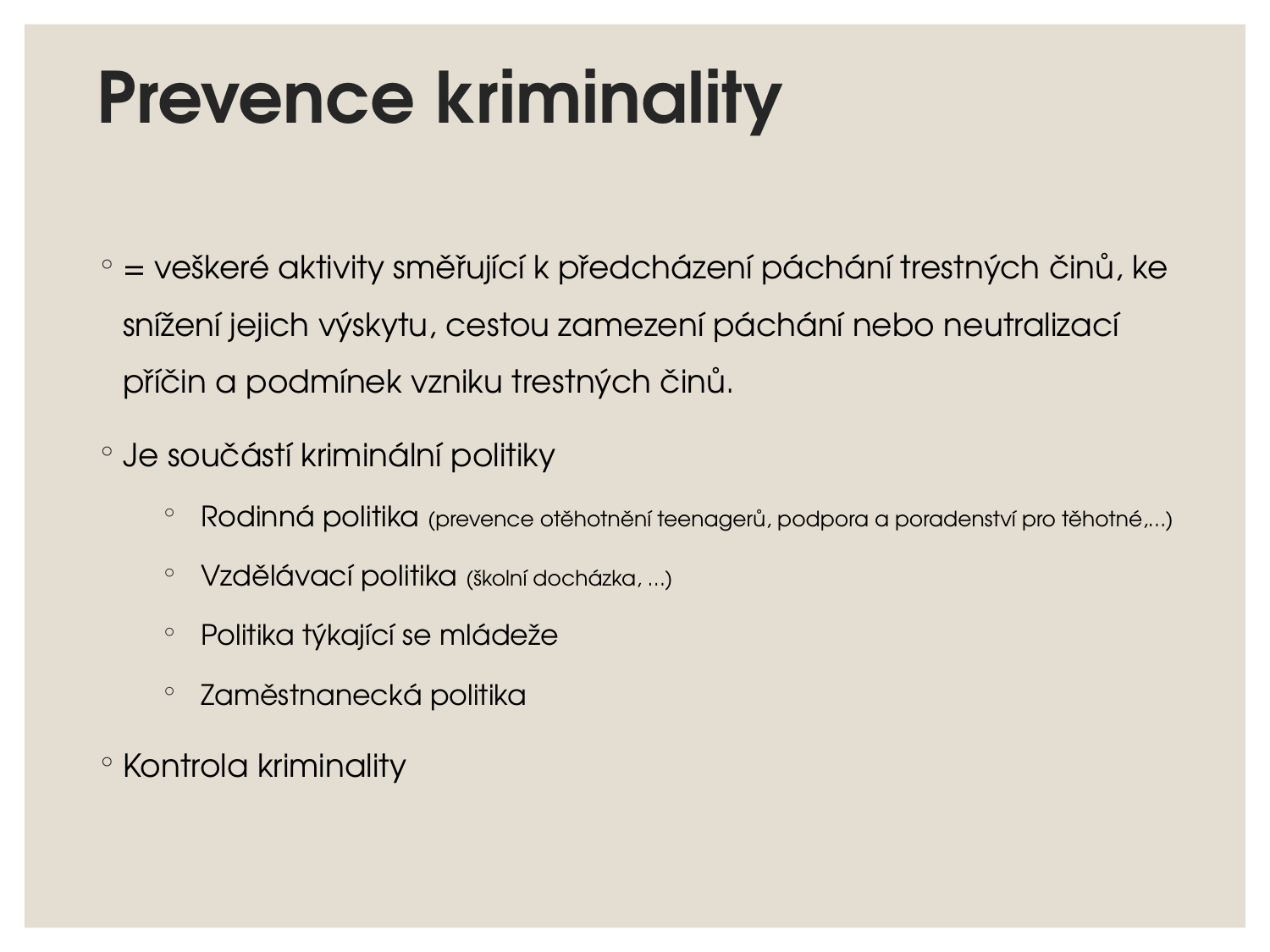

# Prevence kriminality
= veškeré aktivity směřující k předcházení páchání trestných činů, ke snížení jejich výskytu, cestou zamezení páchání nebo neutralizací příčin a podmínek vzniku trestných činů.
Je součástí kriminální politiky
Rodinná politika (prevence otěhotnění teenagerů, podpora a poradenství pro těhotné,…)
Vzdělávací politika (školní docházka, …)
Politika týkající se mládeže
Zaměstnanecká politika
Kontrola kriminality